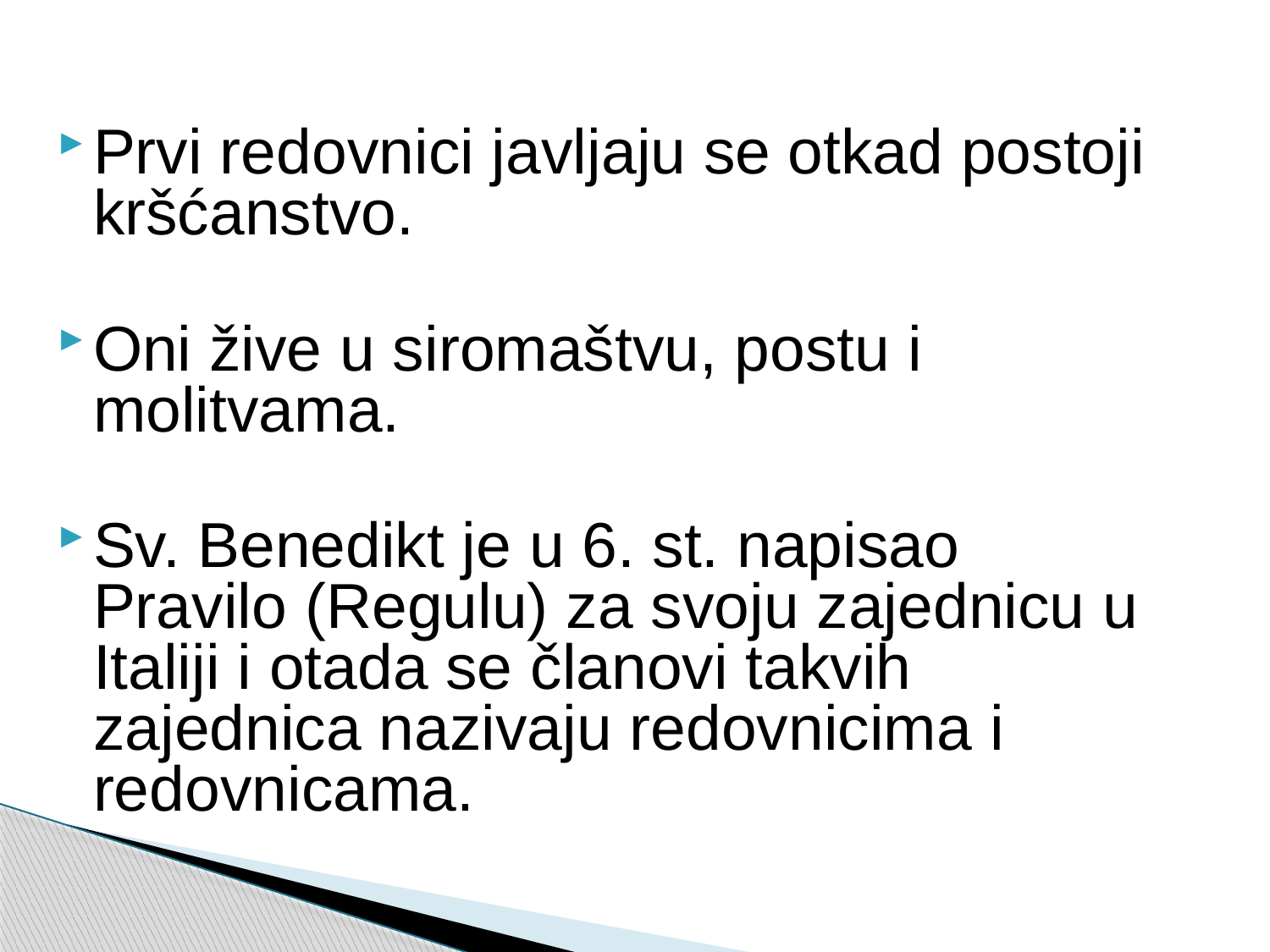

Prvi redovnici javljaju se otkad postoji kršćanstvo.

Oni žive u siromaštvu, postu i molitvama.

Sv. Benedikt je u 6. st. napisao Pravilo (Regulu) za svoju zajednicu u Italiji i otada se članovi takvih zajednica nazivaju redovnicima i redovnicama.